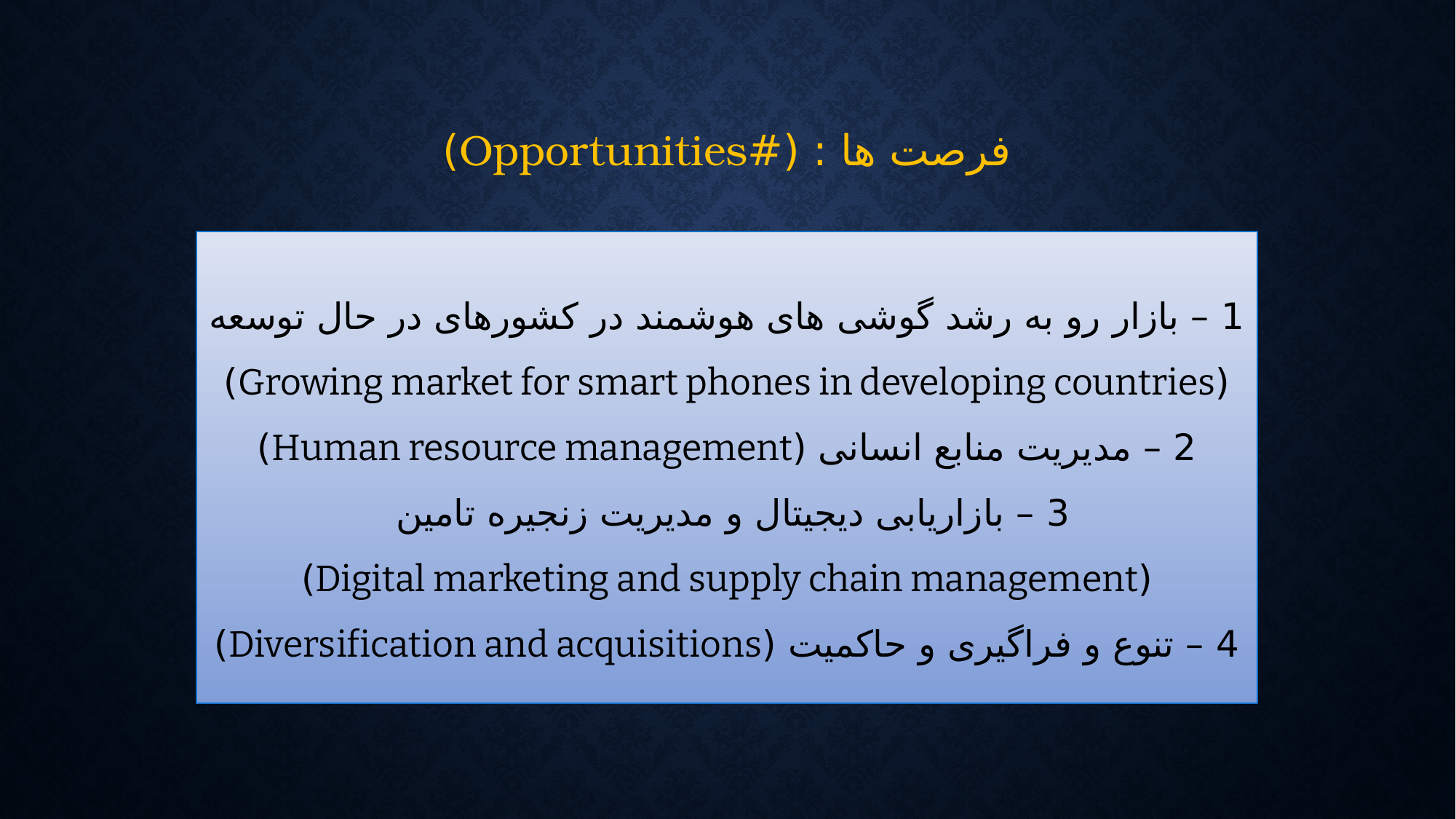

# فرصت ها : (#Opportunities)
1 – بازار رو به رشد گوشی های هوشمند در کشورهای در حال توسعه
(Growing market for smart phones in developing countries)
2 – مدیریت منابع انسانی (Human resource management)
3 – بازاریابی دیجیتال و مدیریت زنجیره تامین
(Digital marketing and supply chain management)
4 – تنوع و فراگیری و حاکمیت (Diversification and acquisitions)